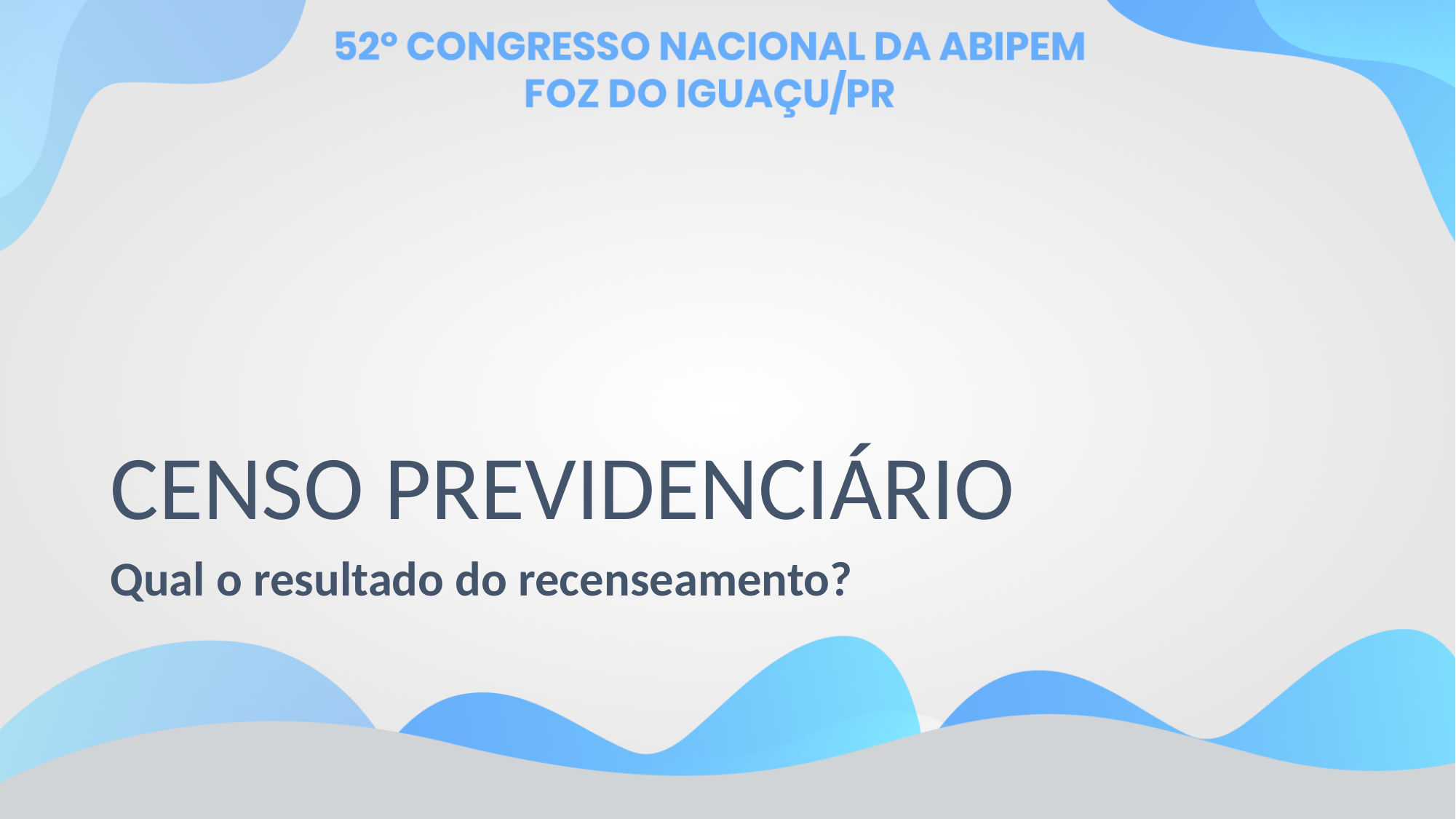

# CENSO PREVIDENCIÁRIO
Qual o resultado do recenseamento?